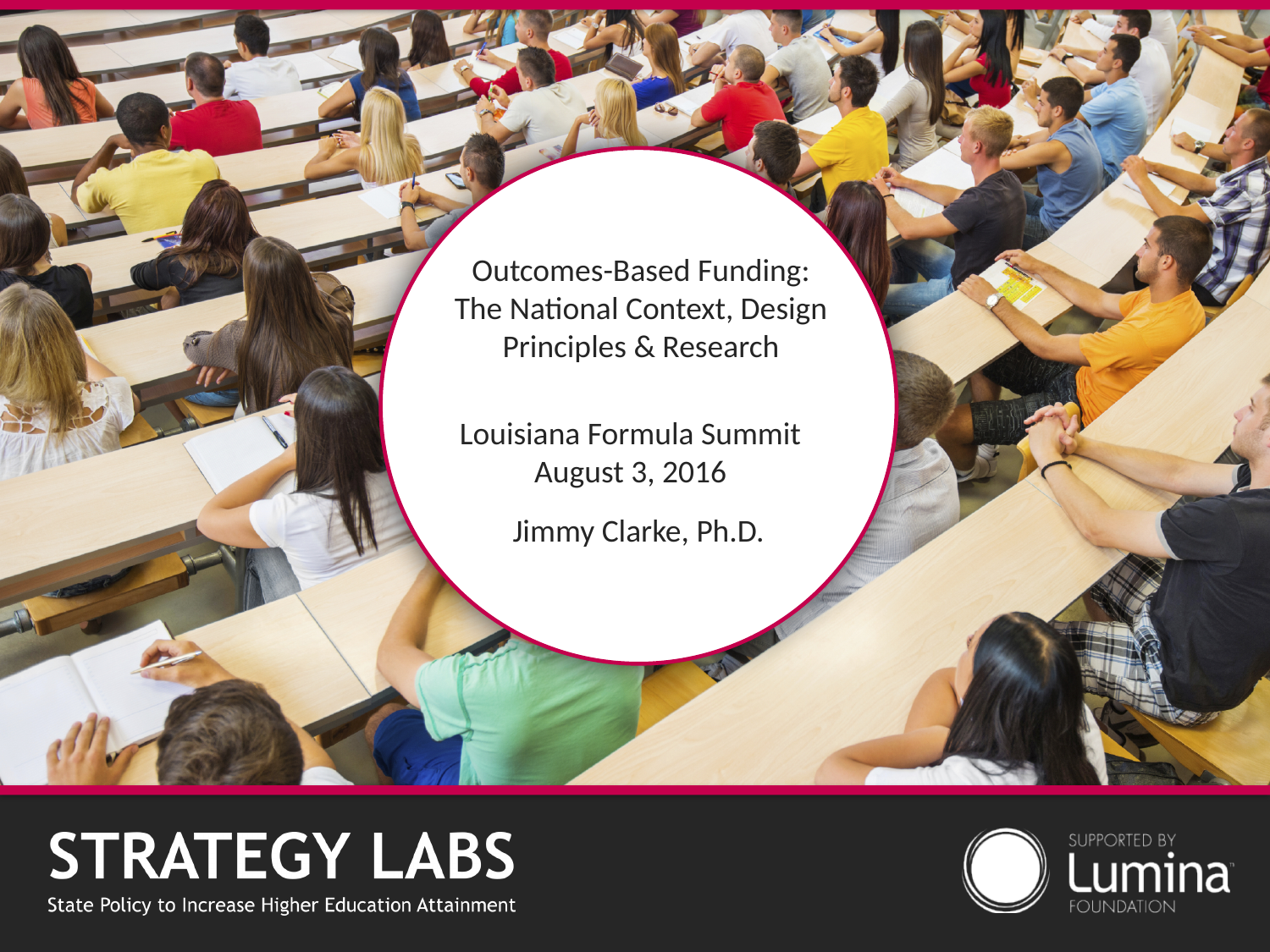

Outcomes-Based Funding: The National Context, Design Principles & Research
Louisiana Formula Summit August 3, 2016
Jimmy Clarke, Ph.D.